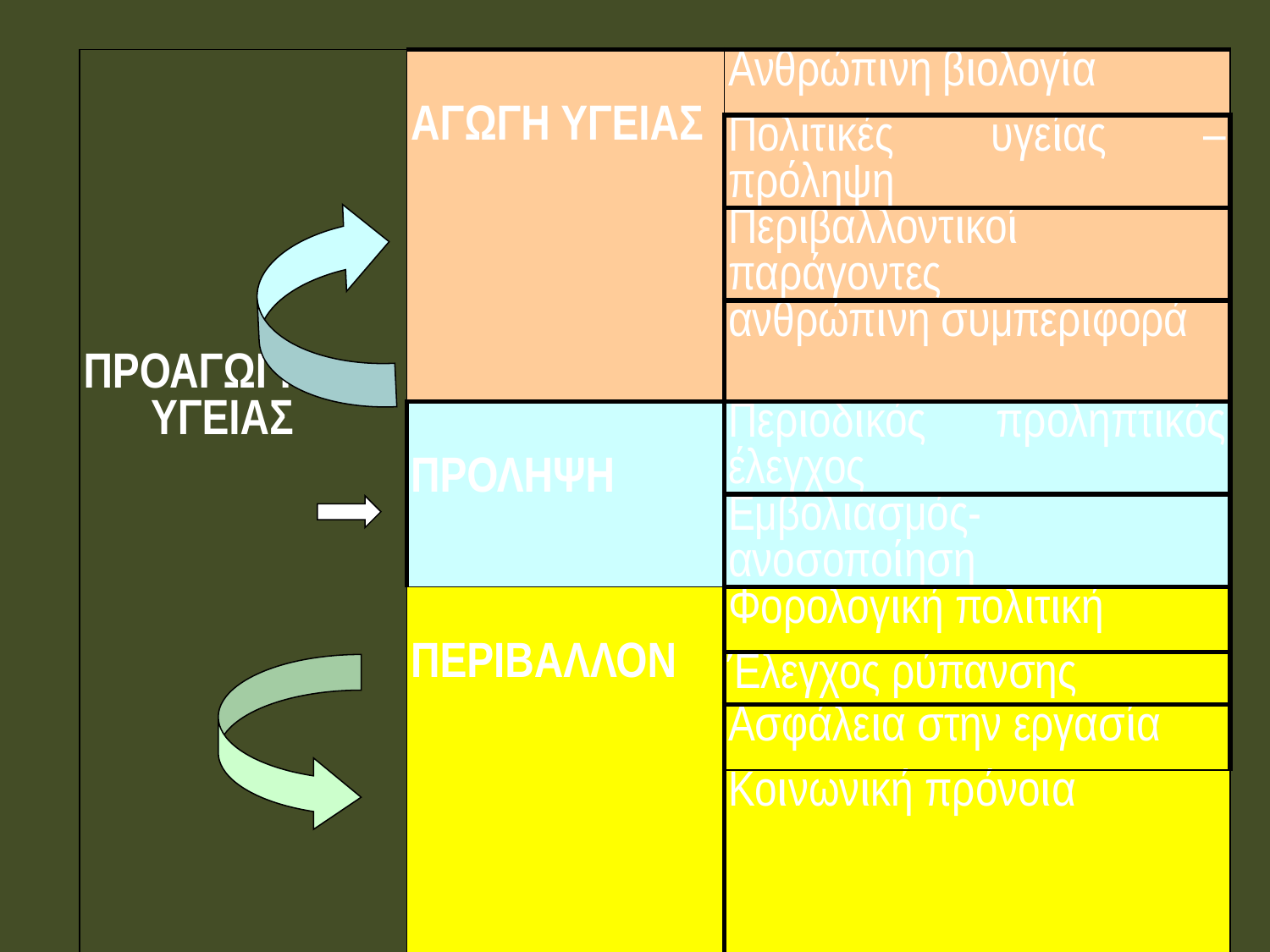

| ΠΡΟΑΓΩΓΗ ΥΓΕΙΑΣ | ΑΓΩΓΗ ΥΓΕΙΑΣ | Ανθρώπινη βιολογία |
| --- | --- | --- |
|  |  | Πολιτικές υγείας – πρόληψη |
|  |  | Περιβαλλοντικοί παράγοντες |
|  |  | ανθρώπινη συμπεριφορά |
|  | ΠΡΟΛΗΨΗ | Περιοδικός προληπτικός έλεγχος |
|  |  | Εμβολιασμός- ανοσοποίηση |
|  | ΠΕΡΙΒΑΛΛΟΝ | Φορολογική πολιτική |
|  |  | Έλεγχος ρύπανσης |
|  |  | Ασφάλεια στην εργασία |
|  |  | Κοινωνική πρόνοια |